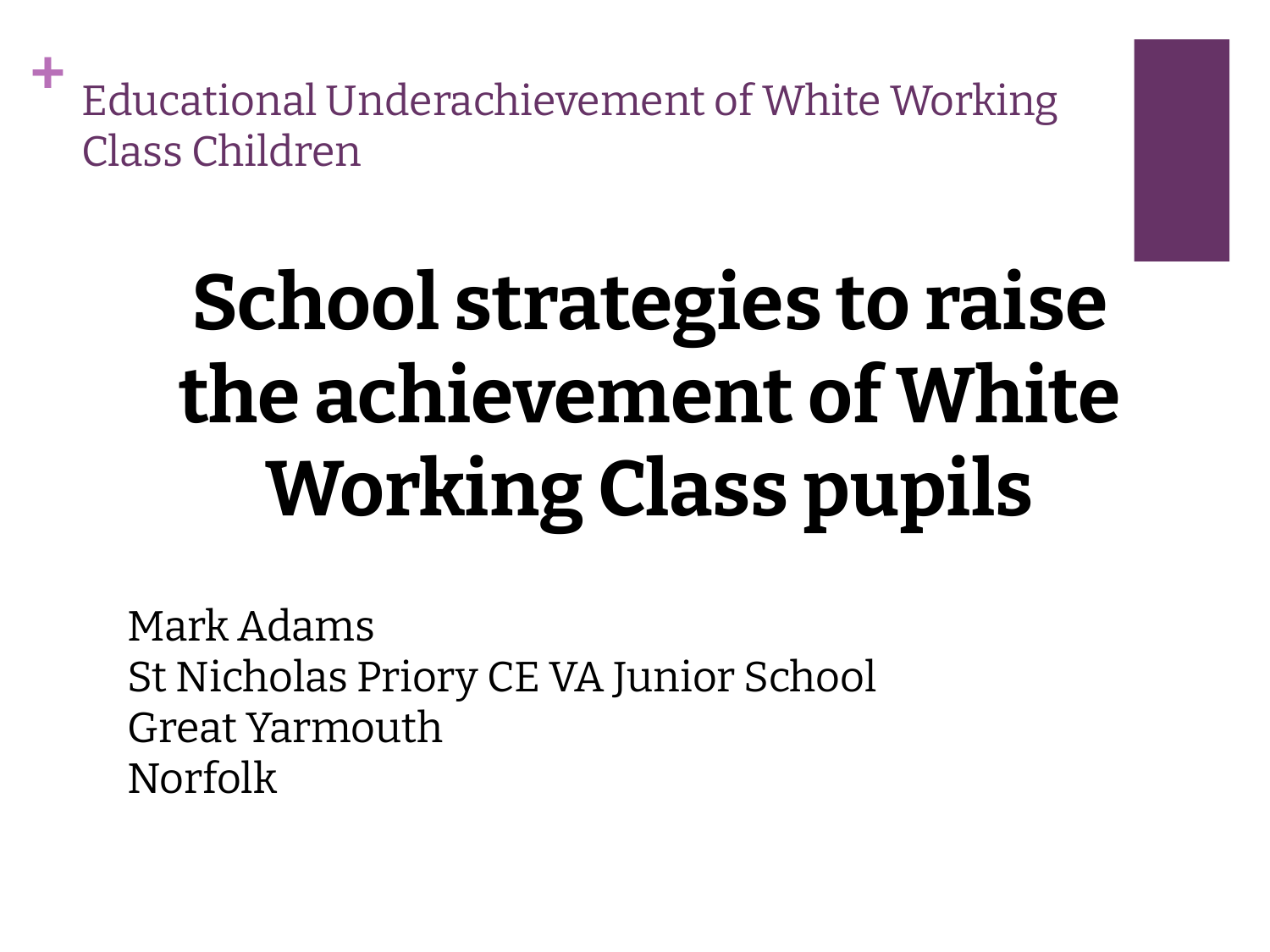

# Educational Underachievement of White Working Class Children
School strategies to raise the achievement of White Working Class pupils

Mark Adams
St Nicholas Priory CE VA Junior School
Great Yarmouth
Norfolk